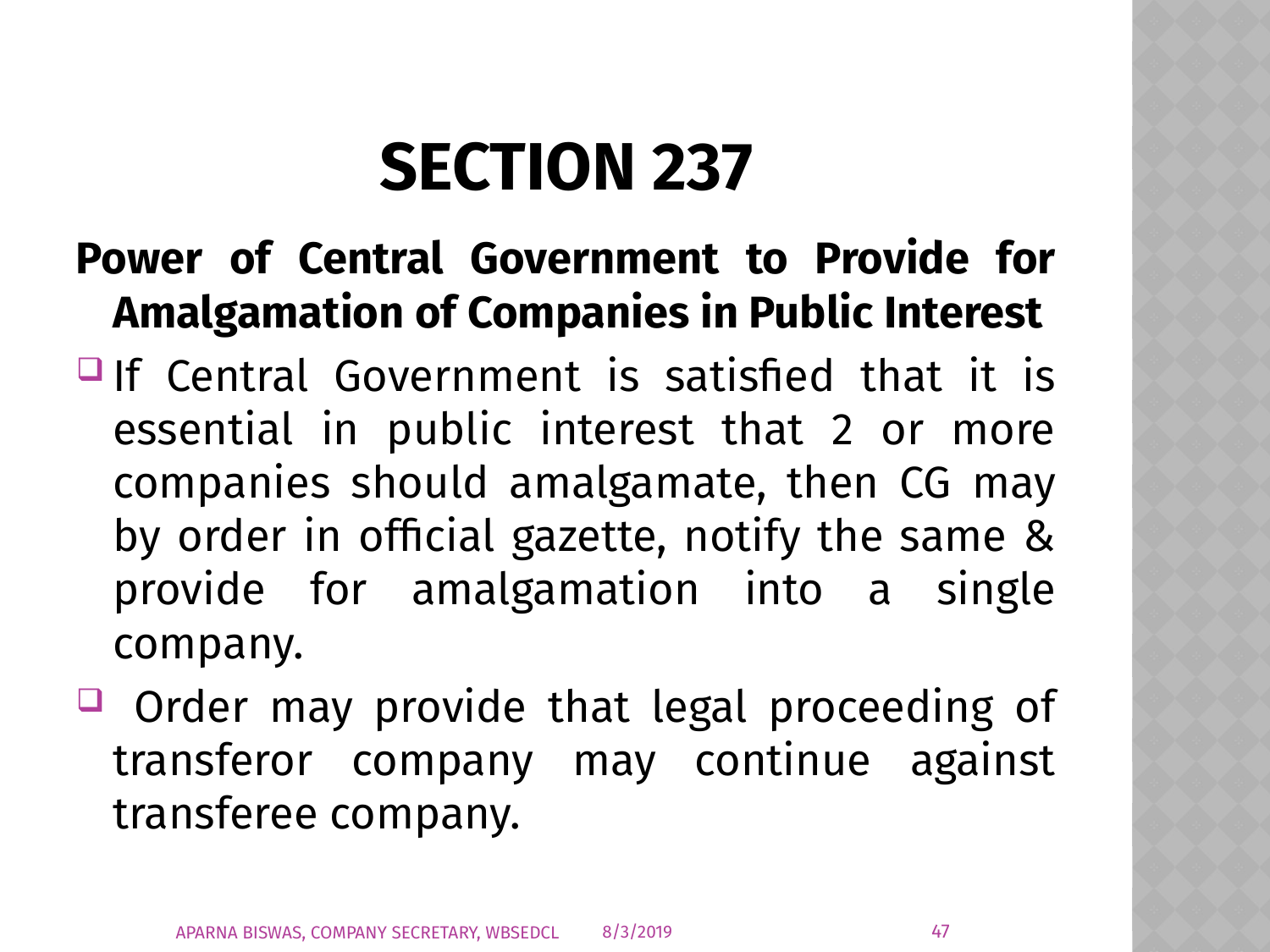

# Section 237
Power of Central Government to Provide for Amalgamation of Companies in Public Interest
If Central Government is satisfied that it is essential in public interest that 2 or more companies should amalgamate, then CG may by order in official gazette, notify the same & provide for amalgamation into a single company.
 Order may provide that legal proceeding of transferor company may continue against transferee company.

47
APARNA BISWAS, COMPANY SECRETARY, WBSEDCL
8/3/2019